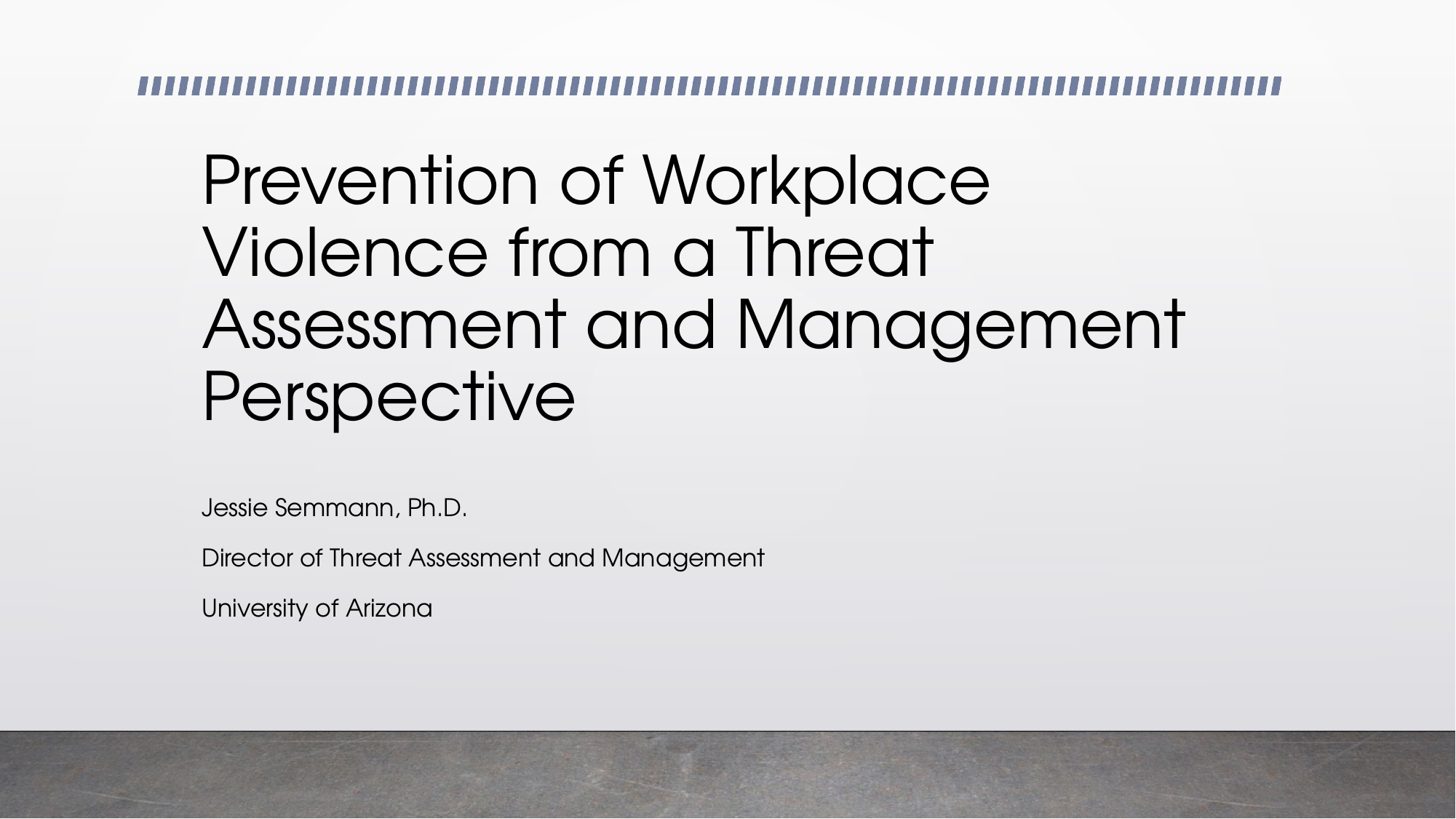

# Prevention of Workplace Violence from a Threat Assessment and Management Perspective
Jessie Semmann, Ph.D.
Director of Threat Assessment and Management
University of Arizona